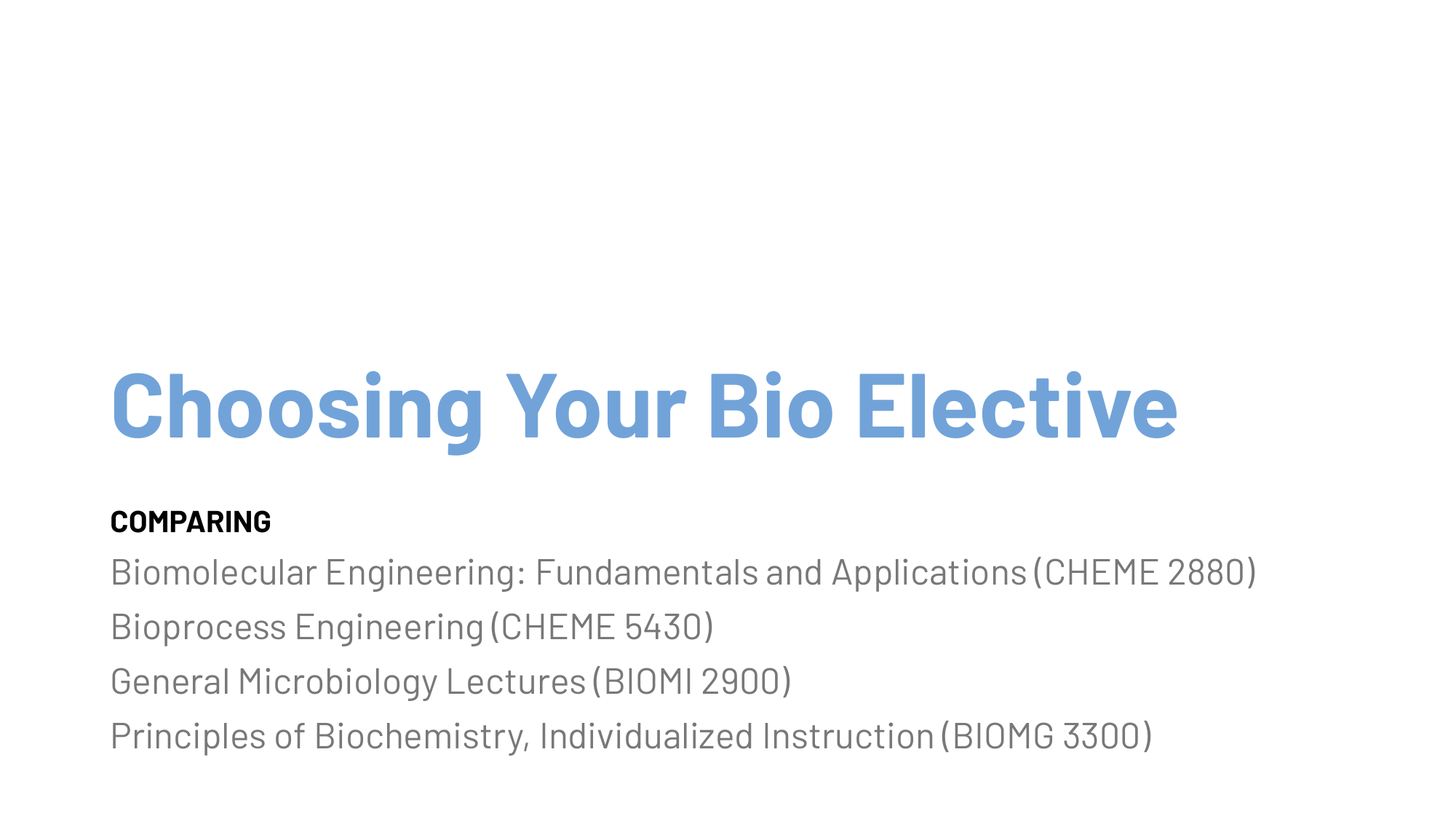

# Choosing Your Bio Elective COMPARING
Biomolecular Engineering: Fundamentals and Applications (CHEME 2880)
Bioprocess Engineering (CHEME 5430)
General Microbiology Lectures (BIOMI 2900)
Principles of Biochemistry, Individualized Instruction (BIOMG 3300)